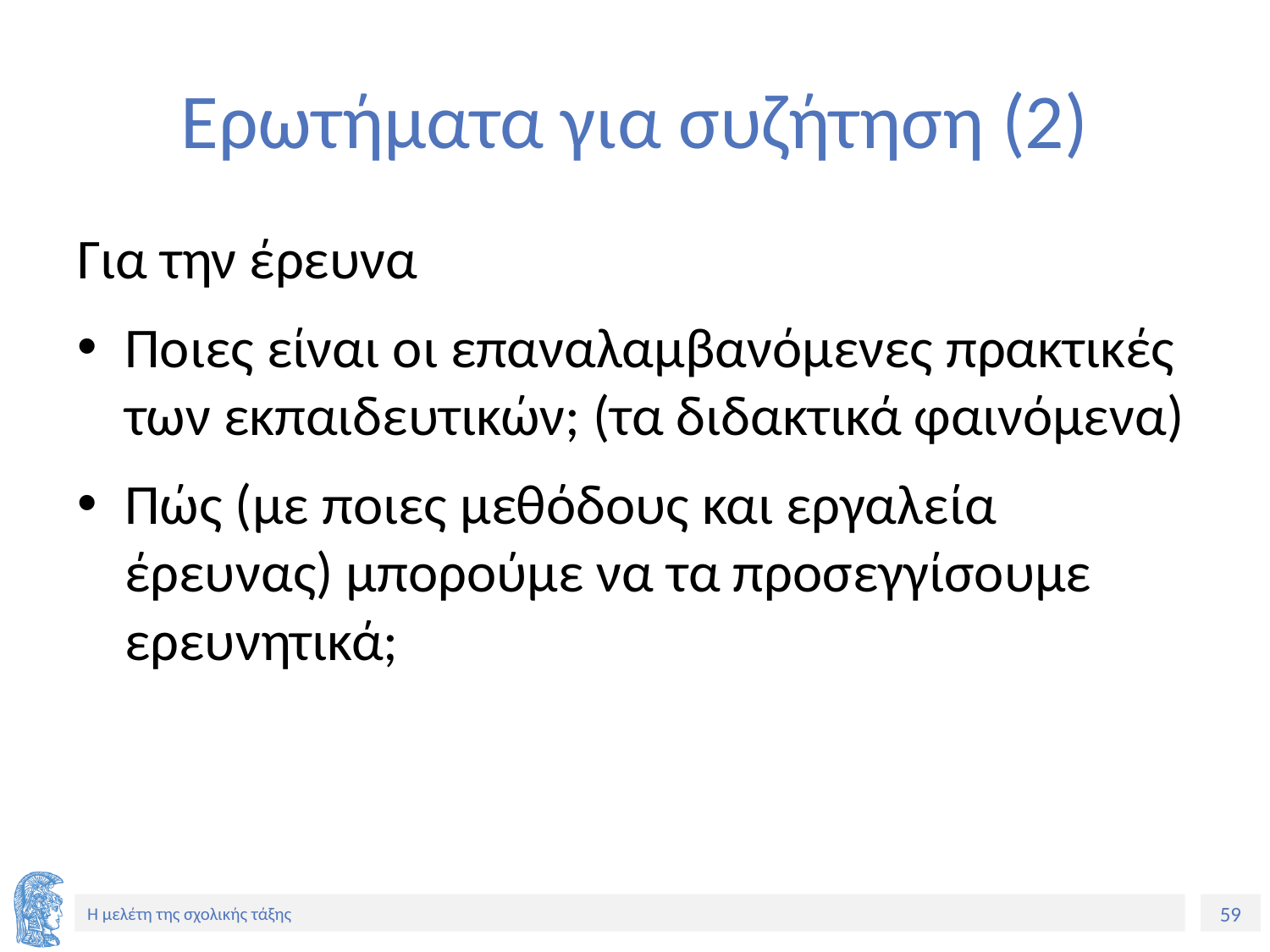

# Ερωτήματα για συζήτηση (2)
Για την έρευνα
Ποιες είναι οι επαναλαμβανόμενες πρακτικές των εκπαιδευτικών; (τα διδακτικά φαινόμενα)
Πώς (με ποιες μεθόδους και εργαλεία έρευνας) μπορούμε να τα προσεγγίσουμε ερευνητικά;